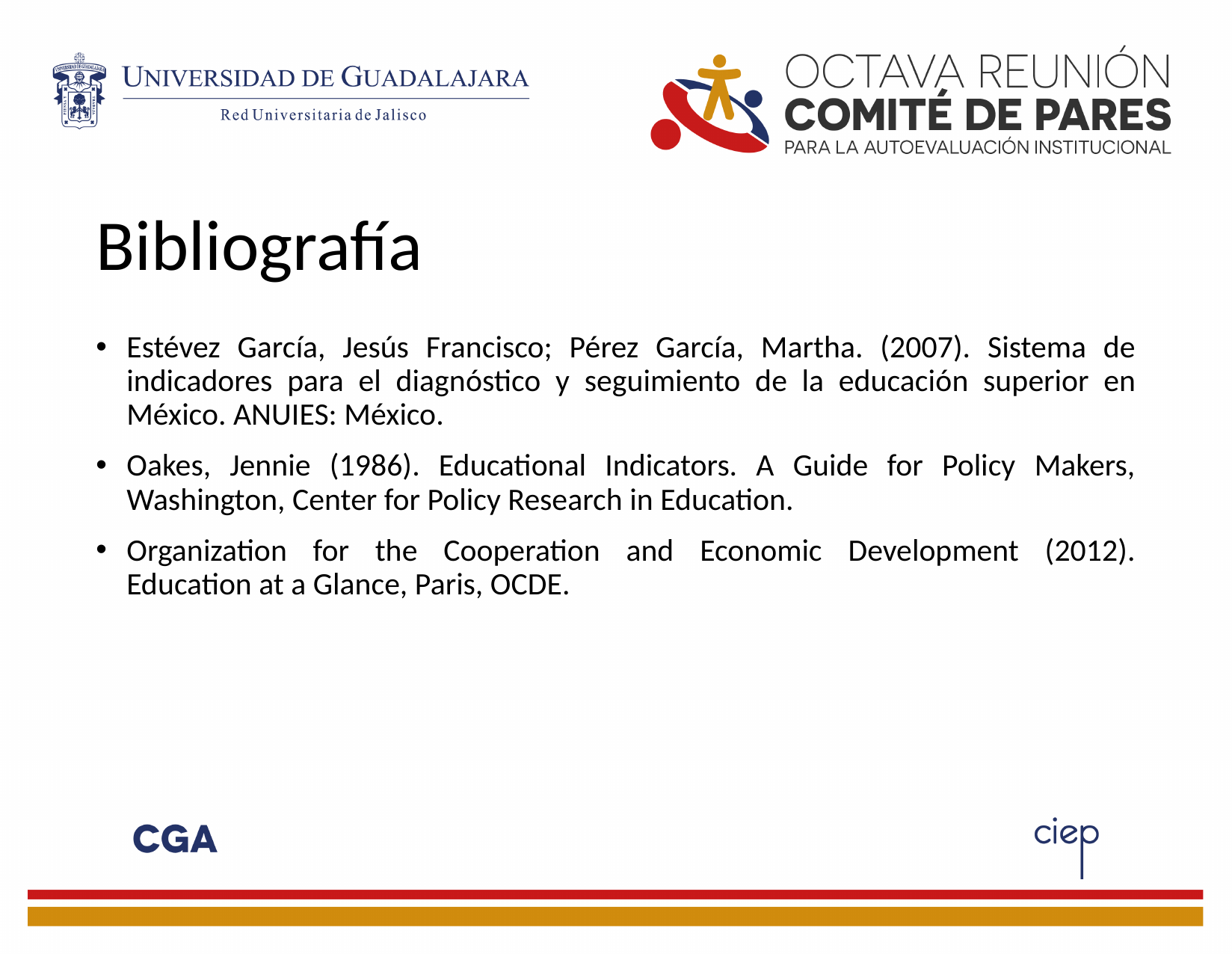

# Bibliografía
Estévez García, Jesús Francisco; Pérez García, Martha. (2007). Sistema de indicadores para el diagnóstico y seguimiento de la educación superior en México. ANUIES: México.
Oakes, Jennie (1986). Educational Indicators. A Guide for Policy Makers, Washington, Center for Policy Research in Education.
Organization for the Cooperation and Economic Development (2012). Education at a Glance, Paris, OCDE.